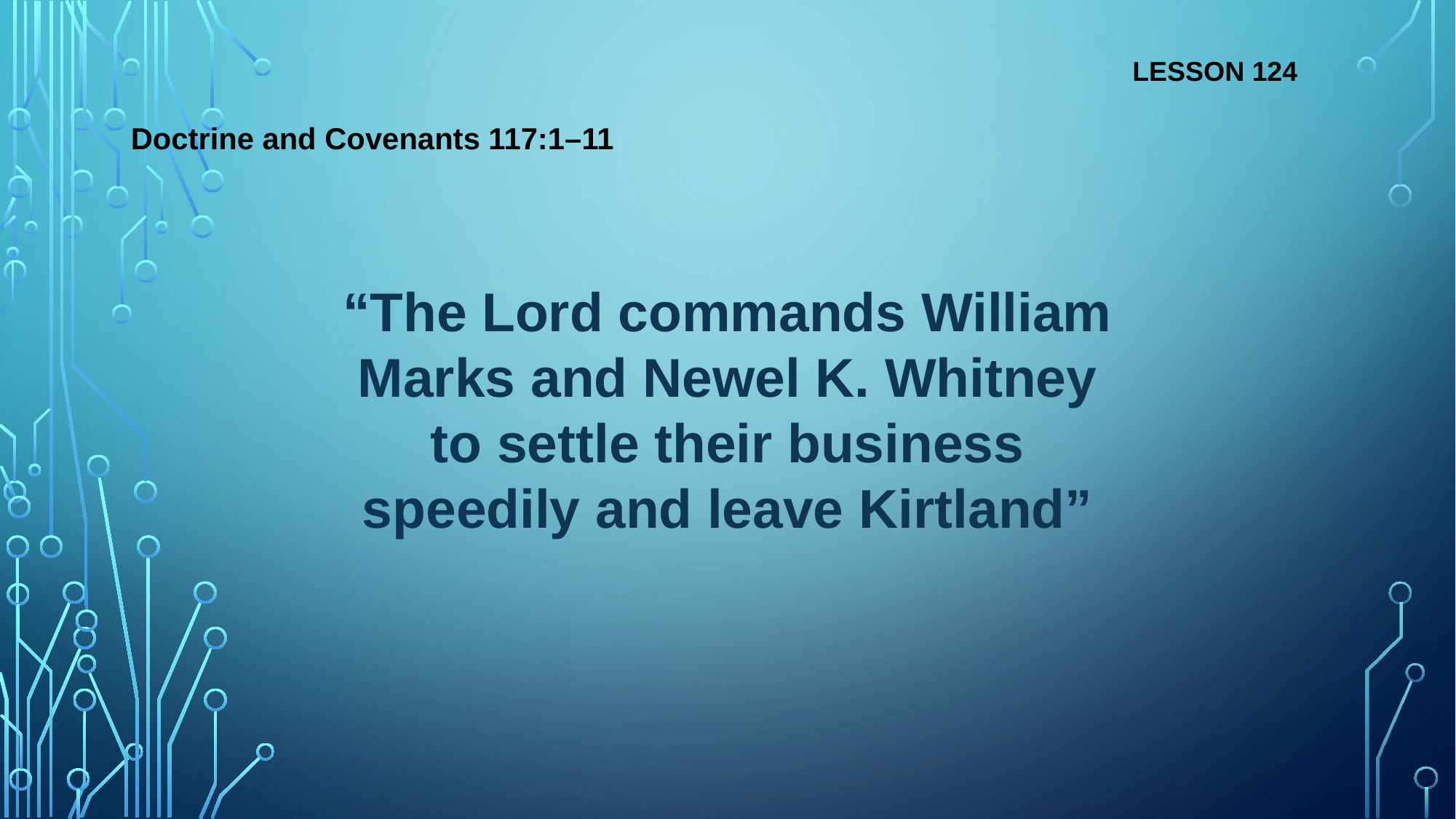

LESSON 124
Doctrine and Covenants 117:1–11
“The Lord commands William Marks and Newel K. Whitney to settle their business speedily and leave Kirtland”